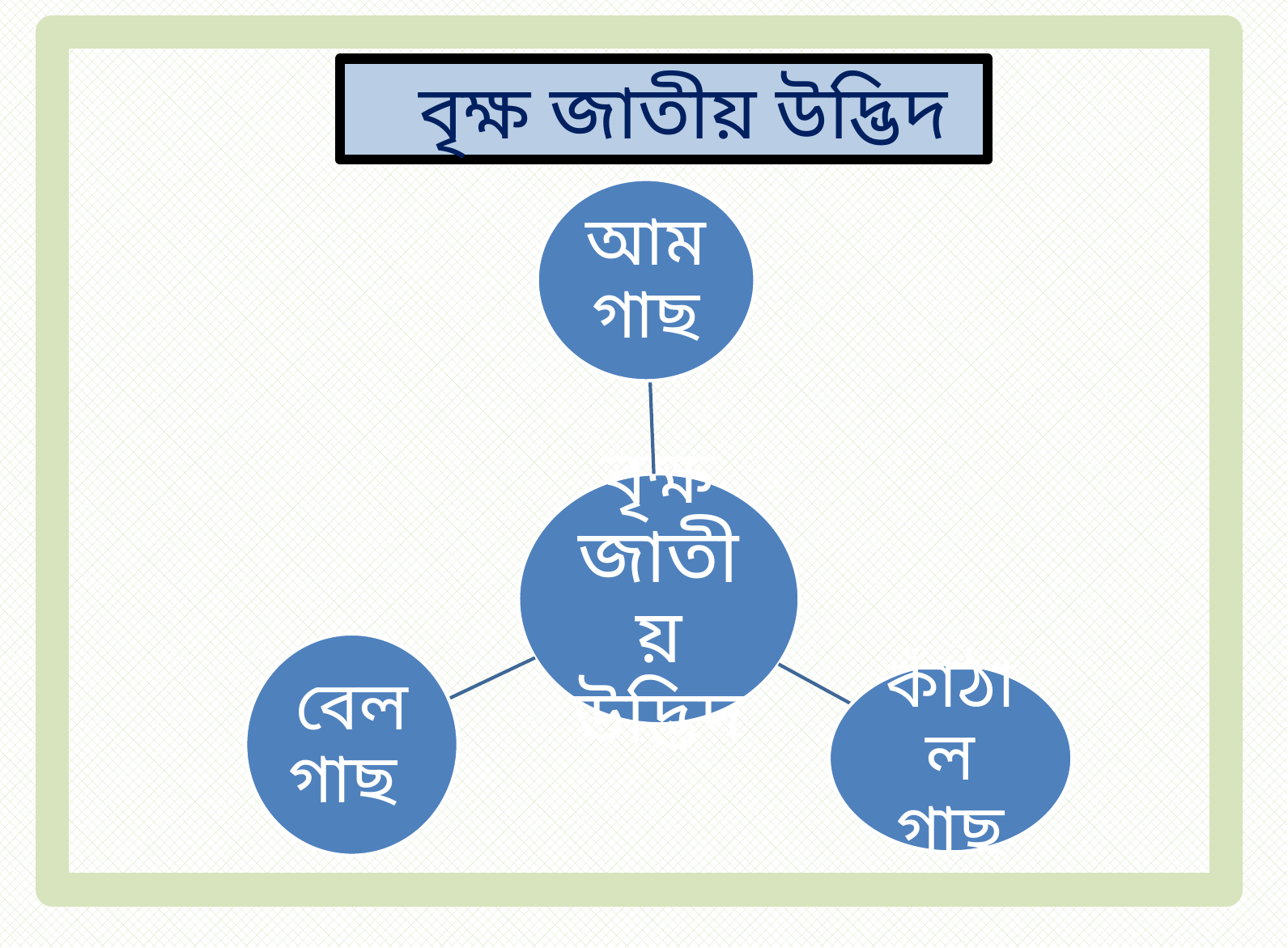

বৃক্ষ জাতীয় উদ্ভিদ
বৃক্ষ জাতীয় উদ্ভিদ

আম গাছ

কাঁঠাল গাছ

বেল গাছ